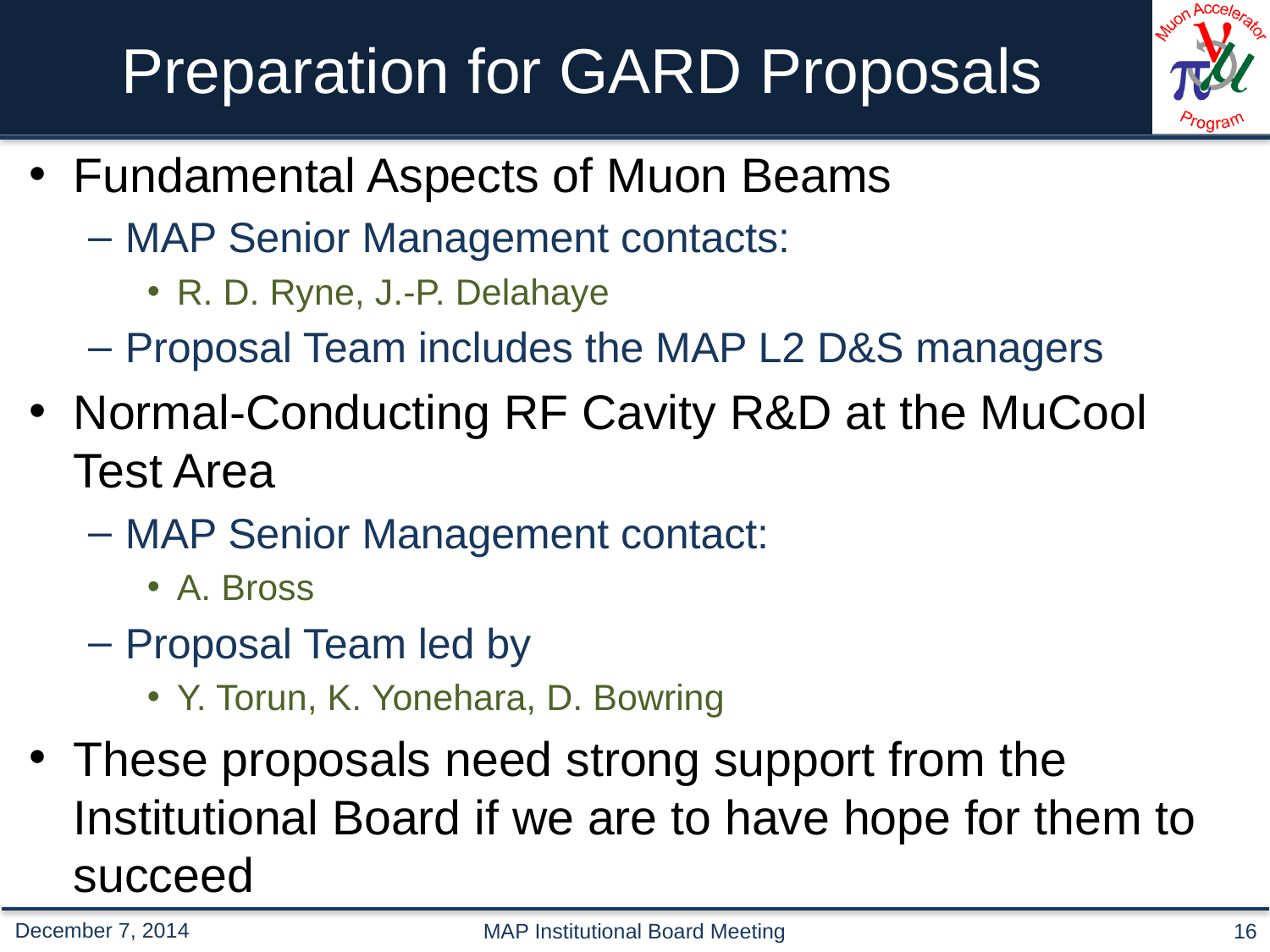

# Preparation for GARD Proposals
Fundamental Aspects of Muon Beams
MAP Senior Management contacts:
R. D. Ryne, J.-P. Delahaye
Proposal Team includes the MAP L2 D&S managers
Normal-Conducting RF Cavity R&D at the MuCool Test Area
MAP Senior Management contact:
A. Bross
Proposal Team led by
Y. Torun, K. Yonehara, D. Bowring
These proposals need strong support from the Institutional Board if we are to have hope for them to succeed
MAP Institutional Board Meeting
16
December 7, 2014